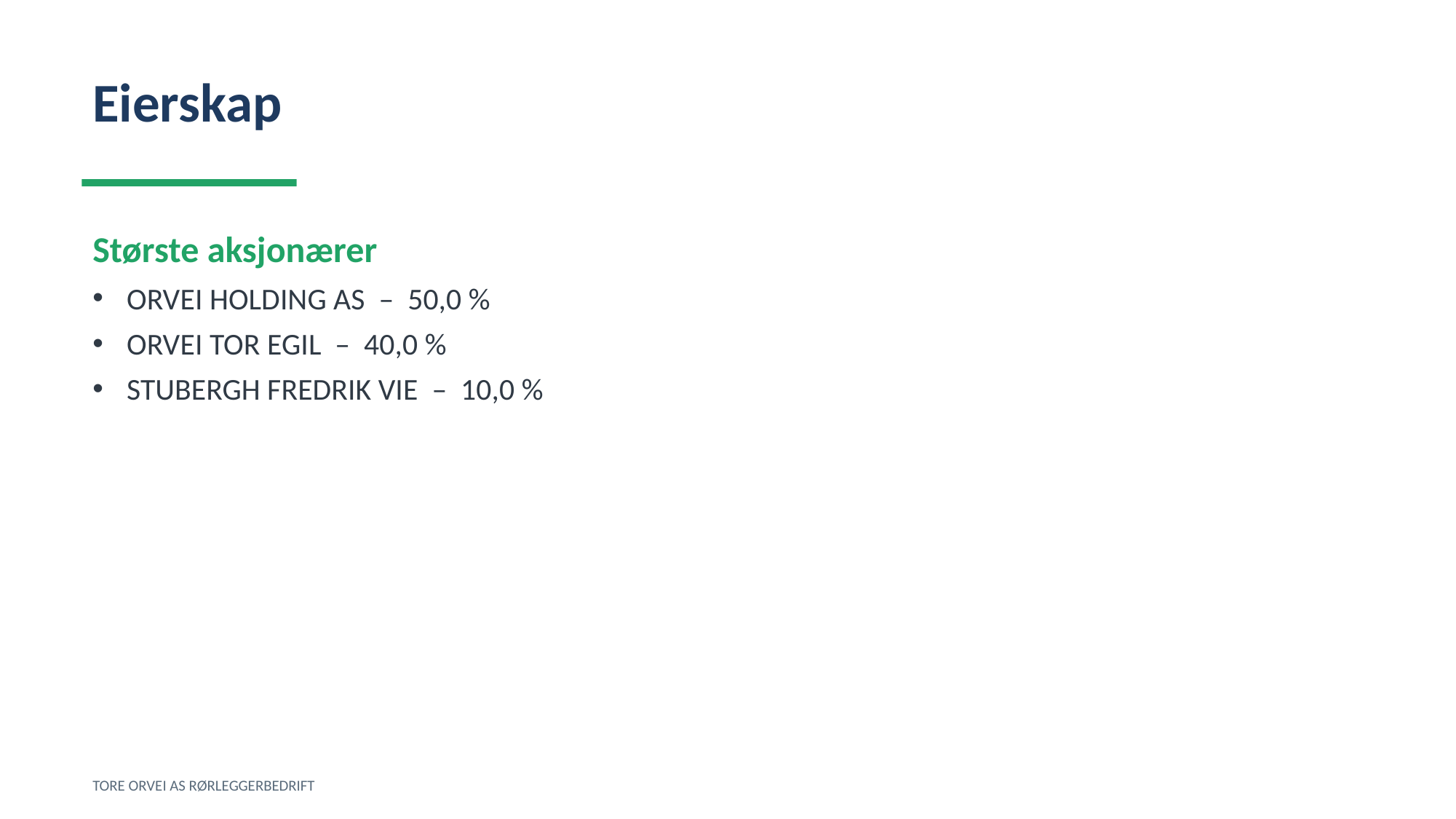

Eierskap

Største aksjonærer
ORVEI HOLDING AS  –  50,0 %
ORVEI TOR EGIL  –  40,0 %
STUBERGH FREDRIK VIE  –  10,0 %
TORE ORVEI AS RØRLEGGERBEDRIFT